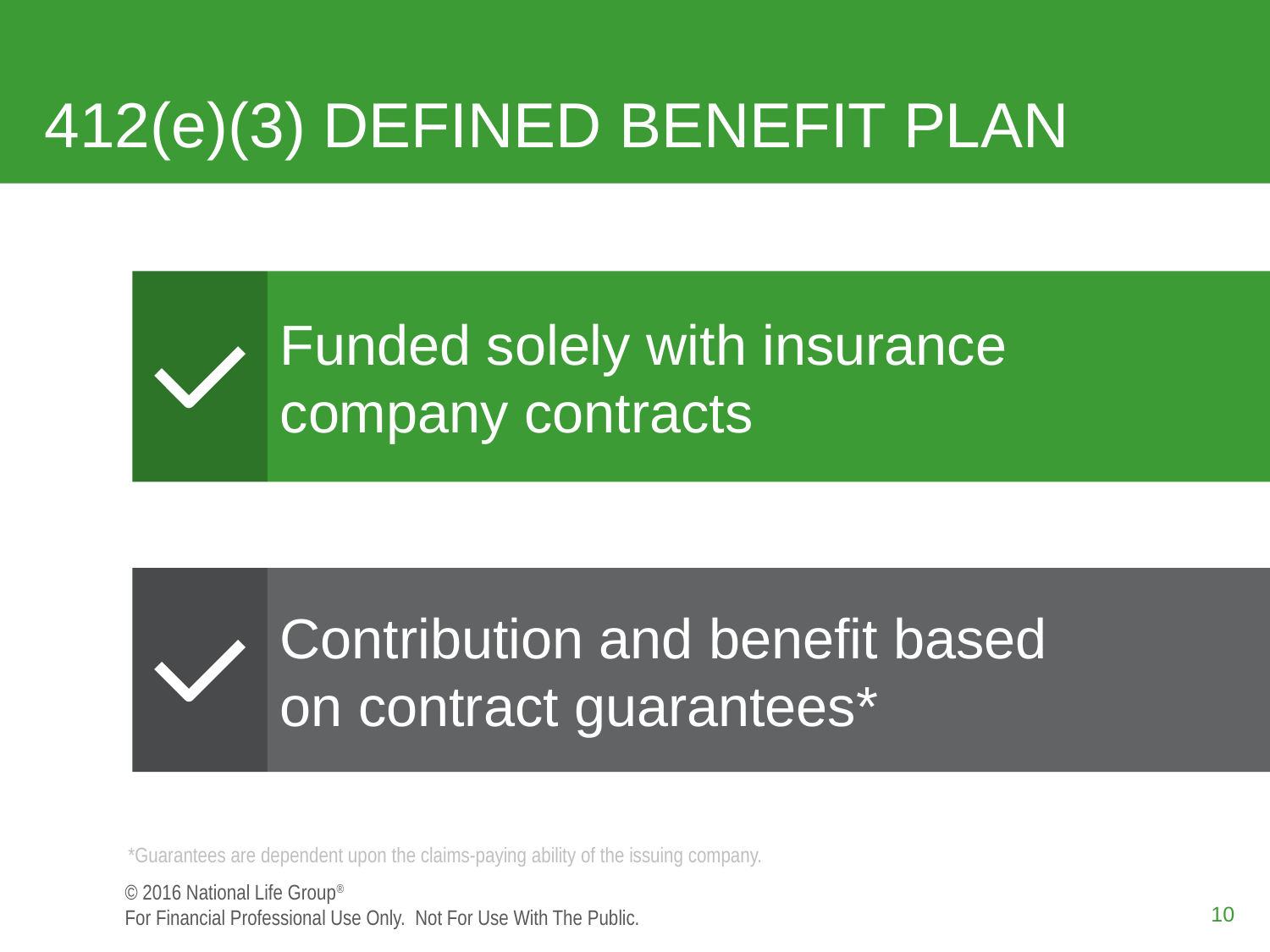

# 412(e)(3) DEFINED BENEFIT PLAN

Funded solely with insurance
company contracts

Contribution and benefit based
on contract guarantees*

*Guarantees are dependent upon the claims-paying ability of the issuing company.
10